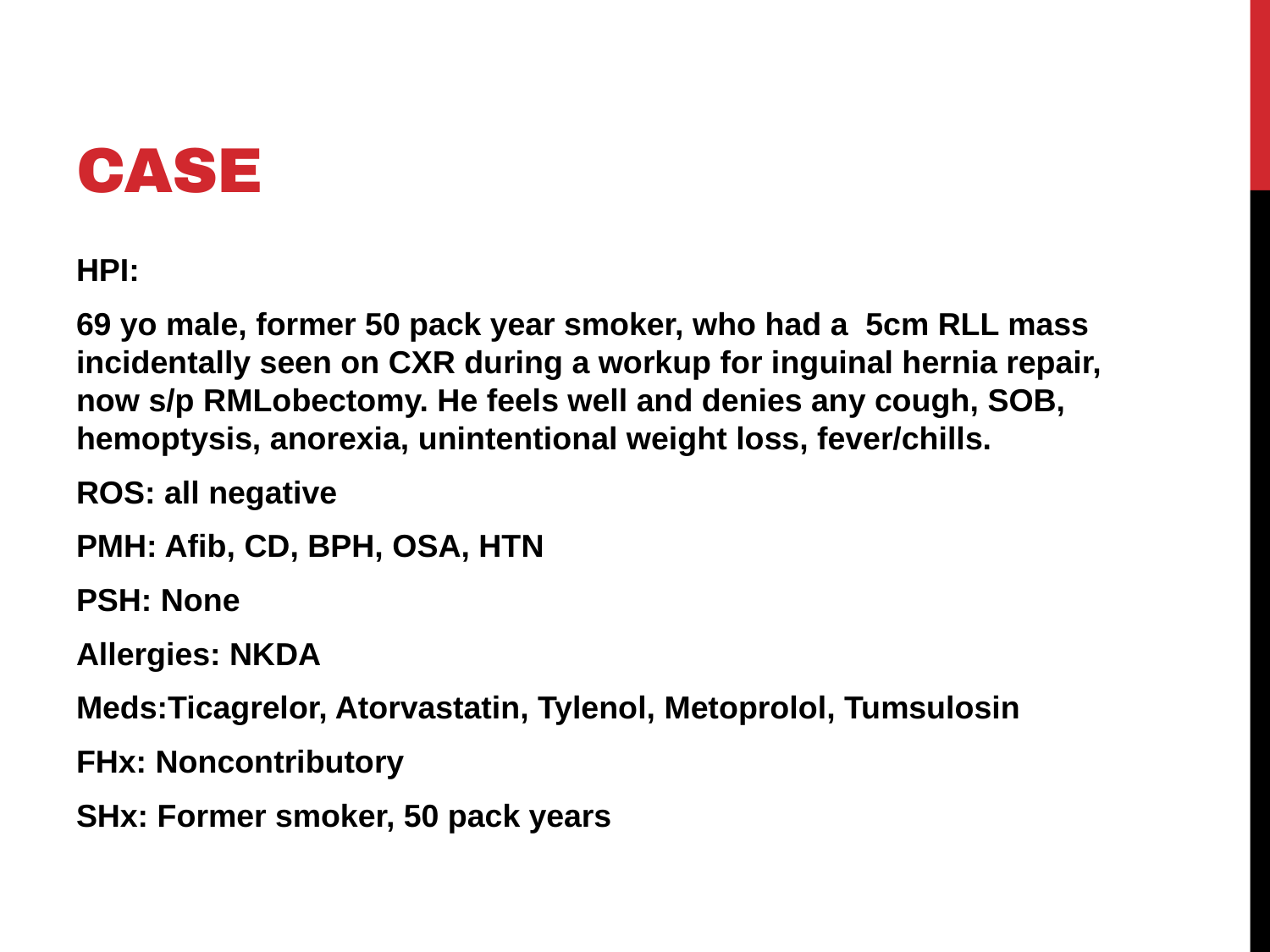

# Case
HPI:
69 yo male, former 50 pack year smoker, who had a  5cm RLL mass incidentally seen on CXR during a workup for inguinal hernia repair, now s/p RMLobectomy. He feels well and denies any cough, SOB, hemoptysis, anorexia, unintentional weight loss, fever/chills.
ROS: all negative
PMH: Afib, CD, BPH, OSA, HTN
PSH: None
Allergies: NKDA
Meds:Ticagrelor, Atorvastatin, Tylenol, Metoprolol, Tumsulosin
FHx: Noncontributory
SHx: Former smoker, 50 pack years